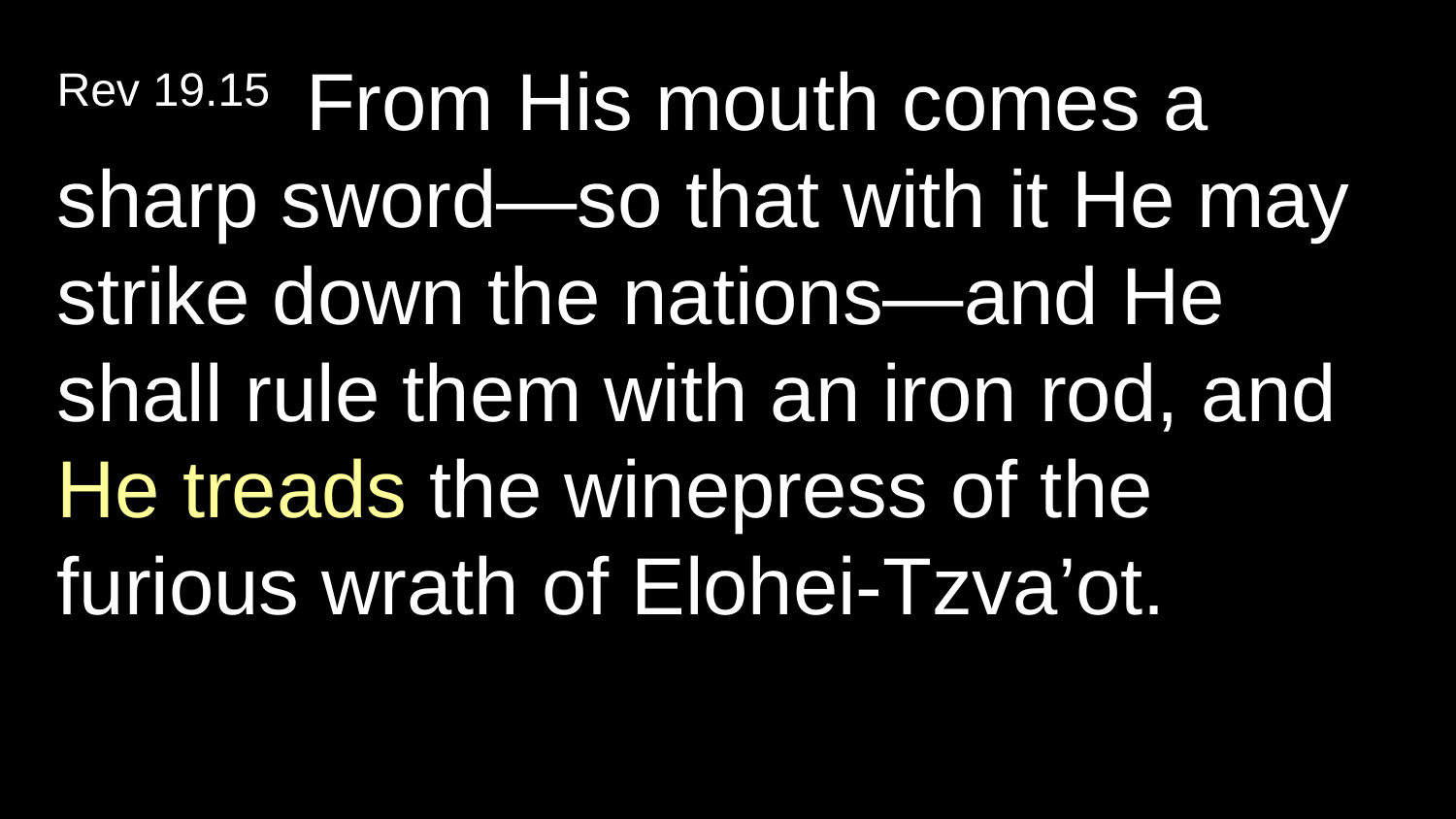

Rev 19.15  From His mouth comes a sharp sword—so that with it He may strike down the nations—and He shall rule them with an iron rod, and He treads the winepress of the furious wrath of Elohei-Tzva’ot.